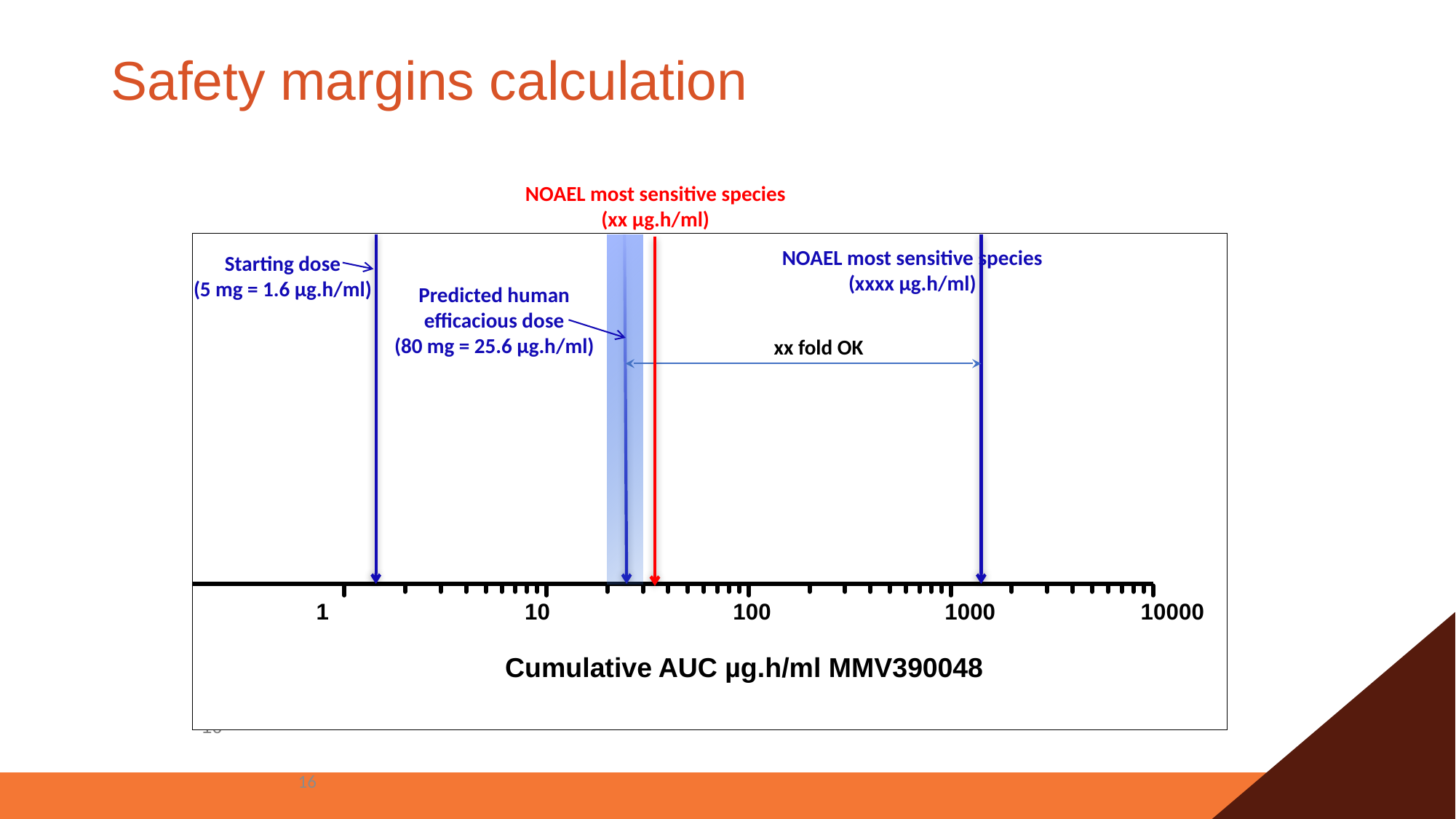

# Safety margins calculation
NOAEL most sensitive species
(xx µg.h/ml)

1
10
100
1000
10000

NOAEL most sensitive species
(xxxx µg.h/ml)
Starting dose
(5 mg = 1.6 µg.h/ml)
Predicted human efficacious dose
(80 mg = 25.6 µg.h/ml)
xx fold OK
Cumulative AUC µg.h/ml MMV390048
16
16